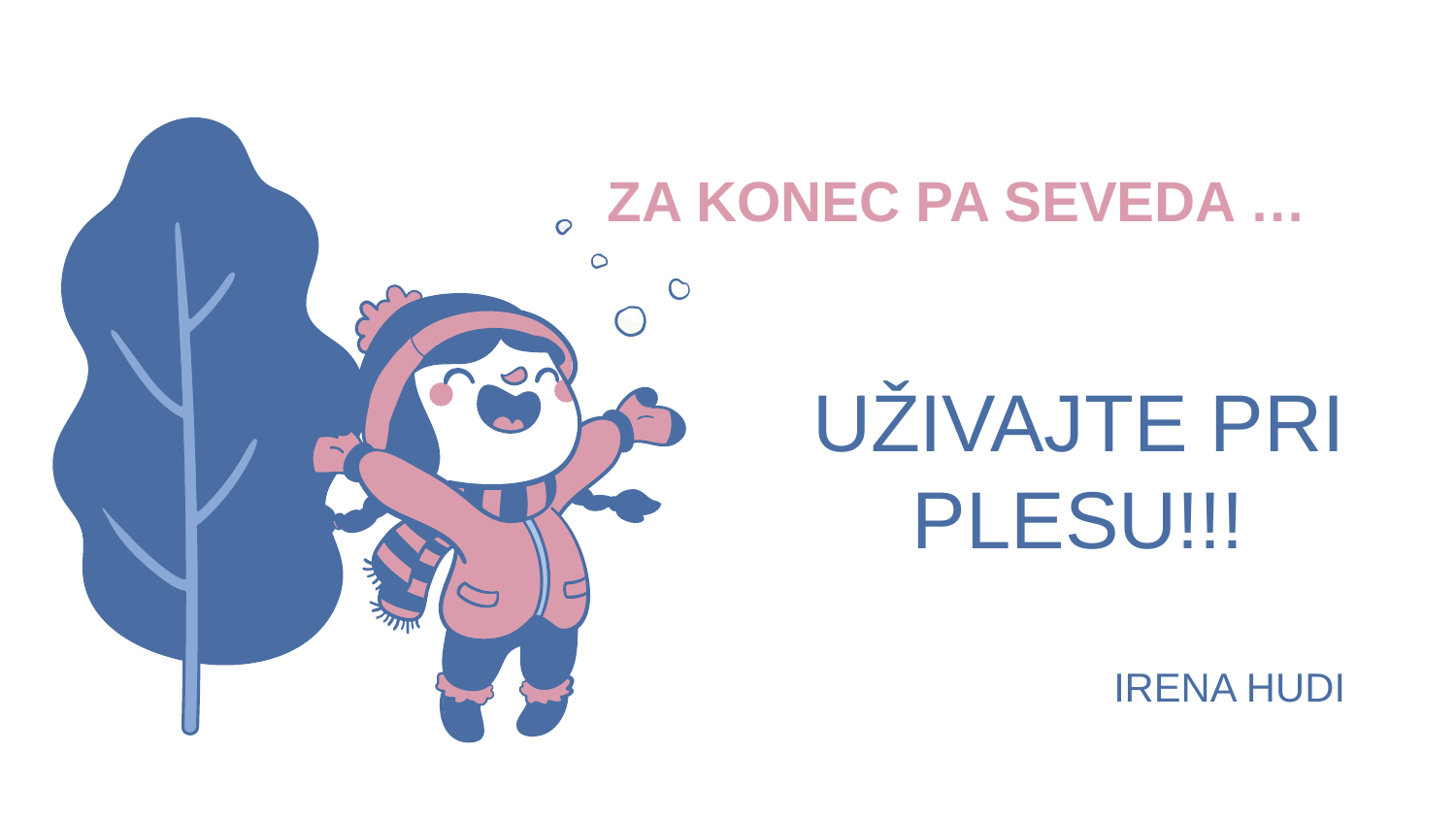

# ZA KONEC PA SEVEDA …

UŽIVAJTE PRI PLESU!!!

IRENA HUDI